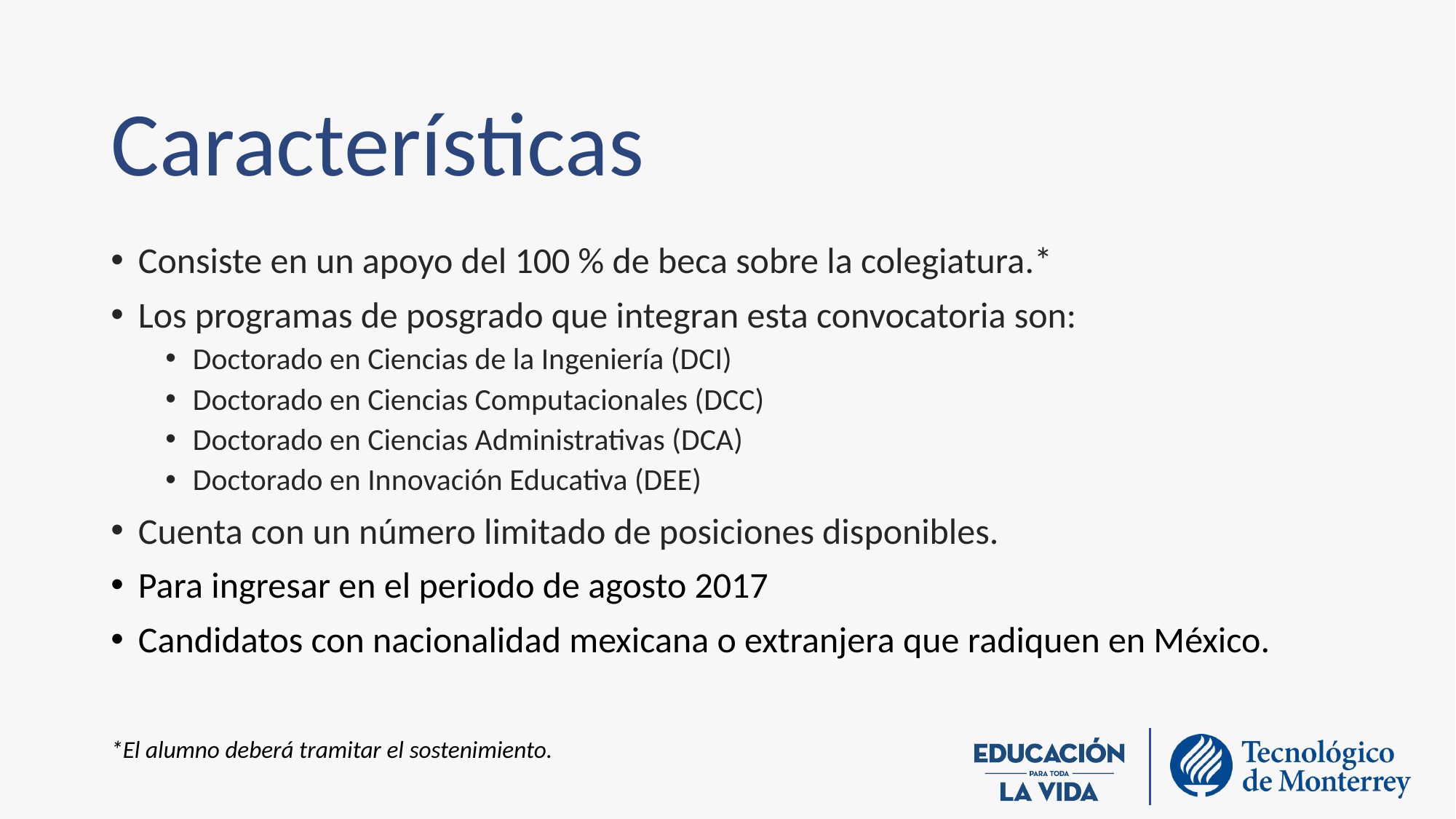

# Características
Consiste en un apoyo del 100 % de beca sobre la colegiatura.*
Los programas de posgrado que integran esta convocatoria son:
Doctorado en Ciencias de la Ingeniería (DCI)
Doctorado en Ciencias Computacionales (DCC)
Doctorado en Ciencias Administrativas (DCA)
Doctorado en Innovación Educativa (DEE)
Cuenta con un número limitado de posiciones disponibles.
Para ingresar en el periodo de agosto 2017
Candidatos con nacionalidad mexicana o extranjera que radiquen en México.

*El alumno deberá tramitar el sostenimiento.